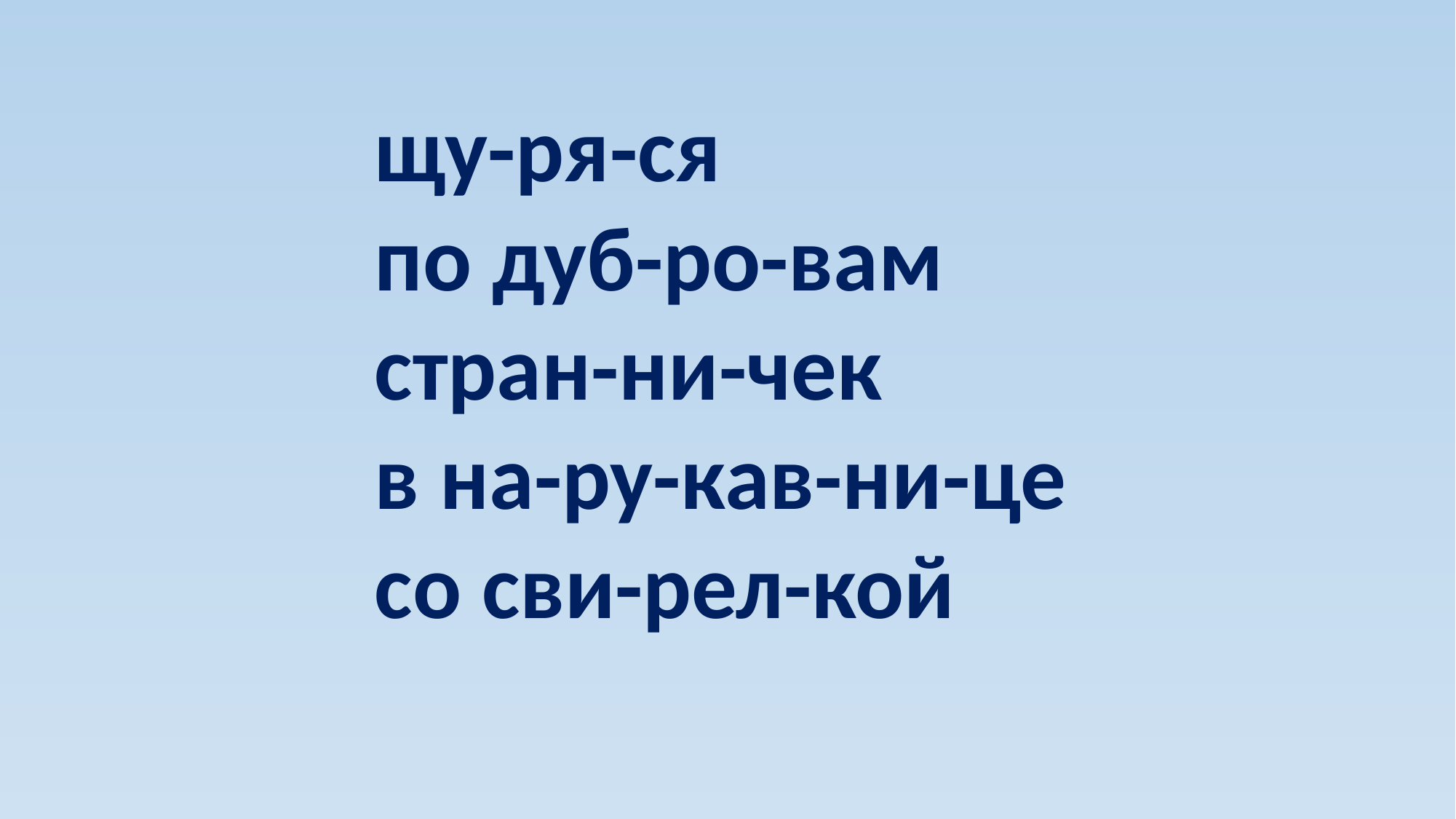

щу-ря-ся
по дуб-ро-вам
стран-ни-чек
в на-ру-кав-ни-це
со сви-рел-кой